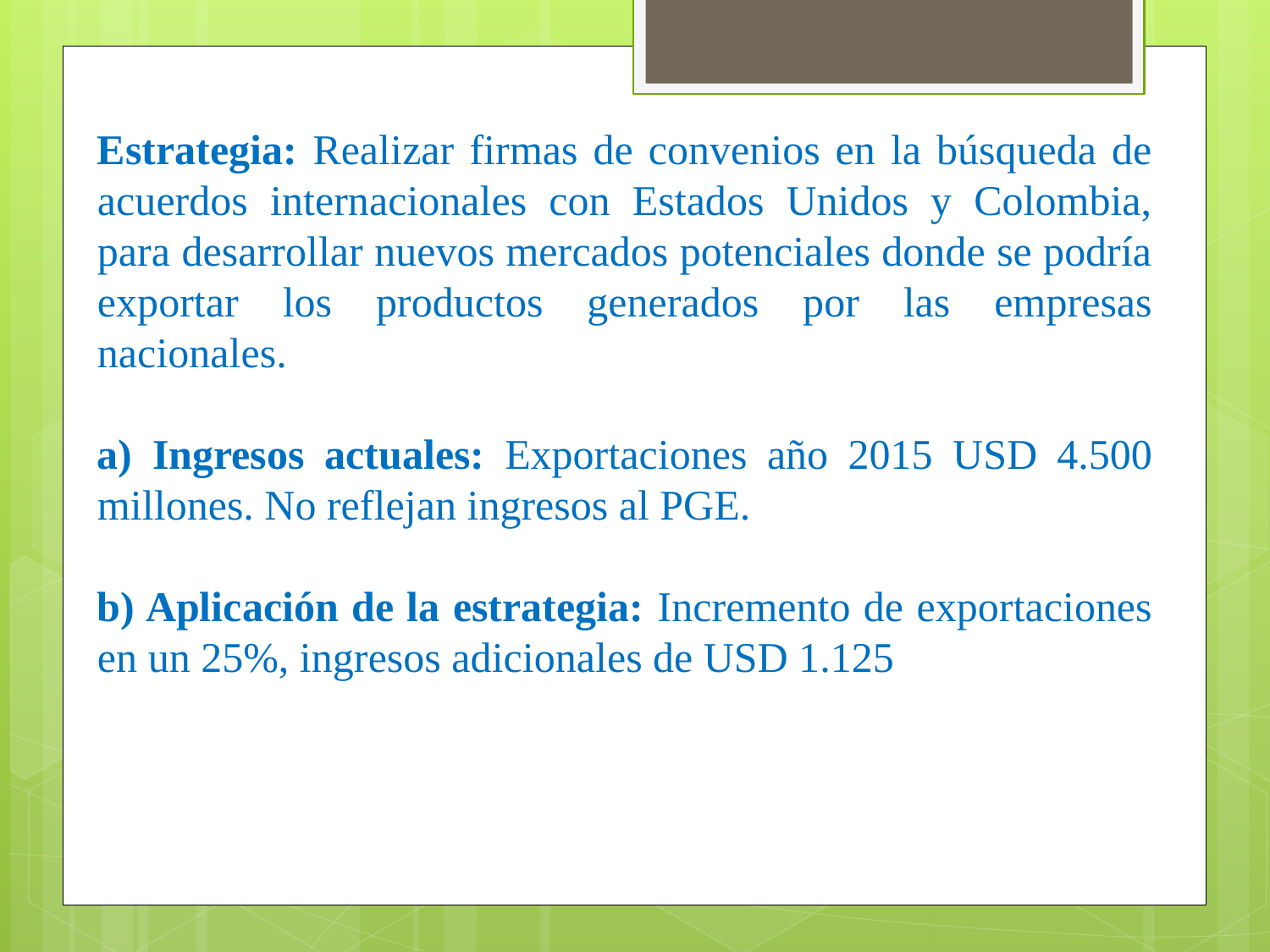

Estrategia: Realizar firmas de convenios en la búsqueda de acuerdos internacionales con Estados Unidos y Colombia, para desarrollar nuevos mercados potenciales donde se podría exportar los productos generados por las empresas nacionales.

a) Ingresos actuales: Exportaciones año 2015 USD 4.500 millones. No reflejan ingresos al PGE.

b) Aplicación de la estrategia: Incremento de exportaciones en un 25%, ingresos adicionales de USD 1.125